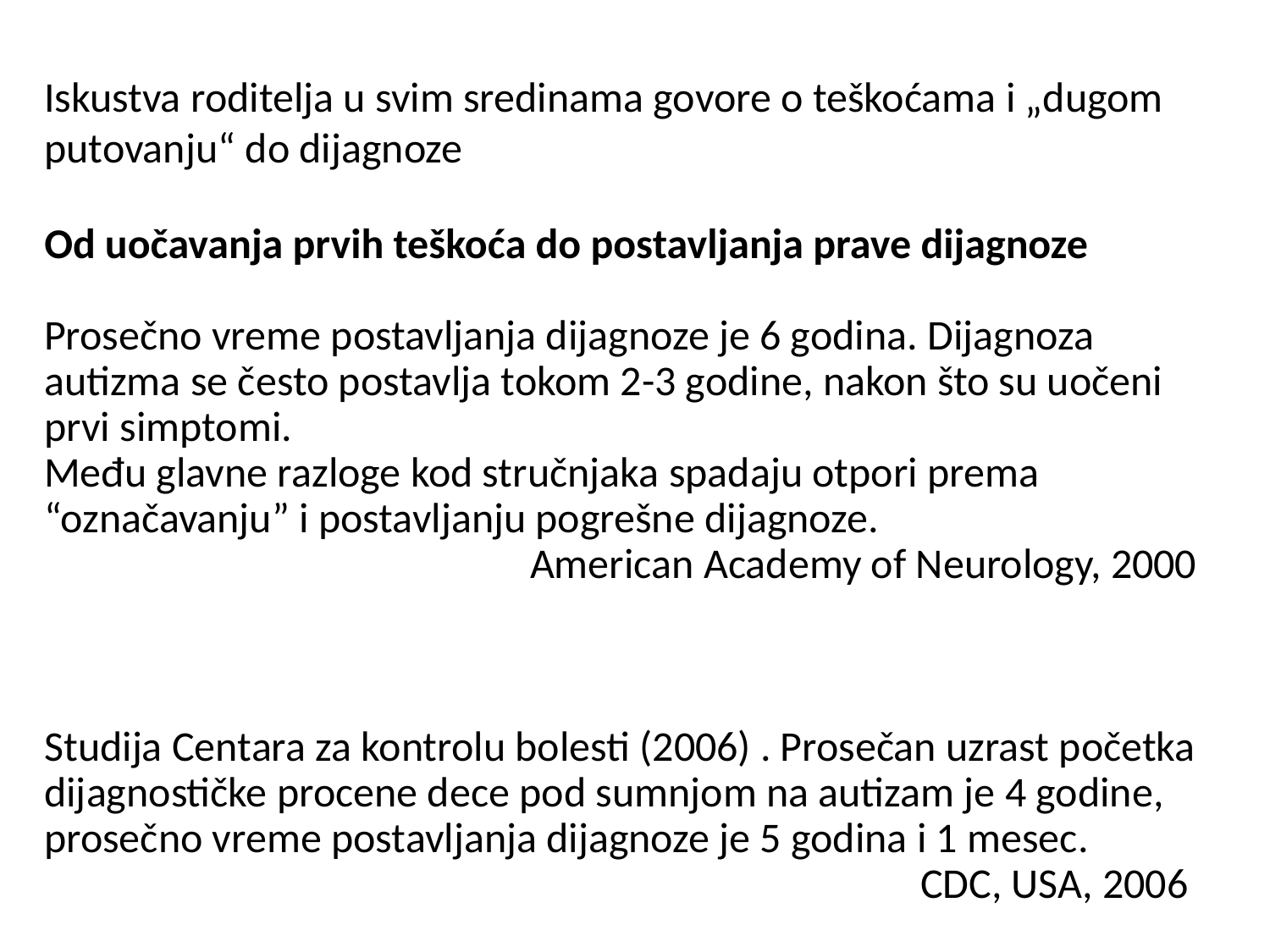

Iskustva roditelja u svim sredinama govore o teškoćama i „dugom putovanju“ do dijagnoze

Od uočavanja prvih teškoća do postavljanja prave dijagnoze

Prosečno vreme postavljanja dijagnoze je 6 godina. Dijagnoza autizma se često postavlja tokom 2-3 godine, nakon što su uočeni prvi simptomi.
Među glavne razloge kod stručnjaka spadaju otpori prema “označavanju” i postavljanju pogrešne dijagnoze.
                                                   American Academy of Neurology, 2000

Studija Centara za kontrolu bolesti (2006) . Prosečan uzrast početka dijagnostičke procene dece pod sumnjom na autizam je 4 godine, prosečno vreme postavljanja dijagnoze je 5 godina i 1 mesec.
                                                                                            CDC, USA, 2006